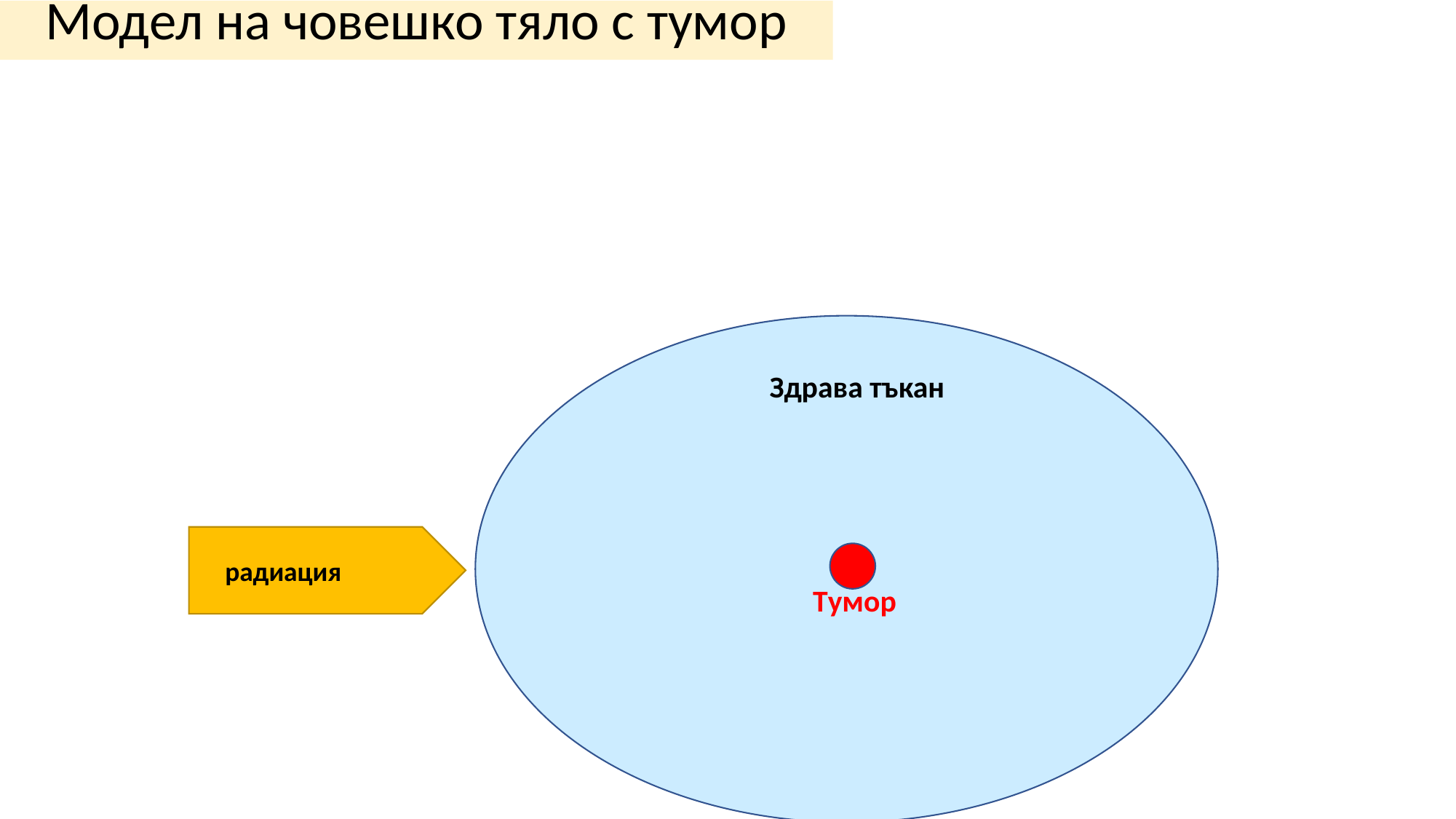

# Модел на човешко тяло с тумор

Здрава тъкан

радиация

Tумор